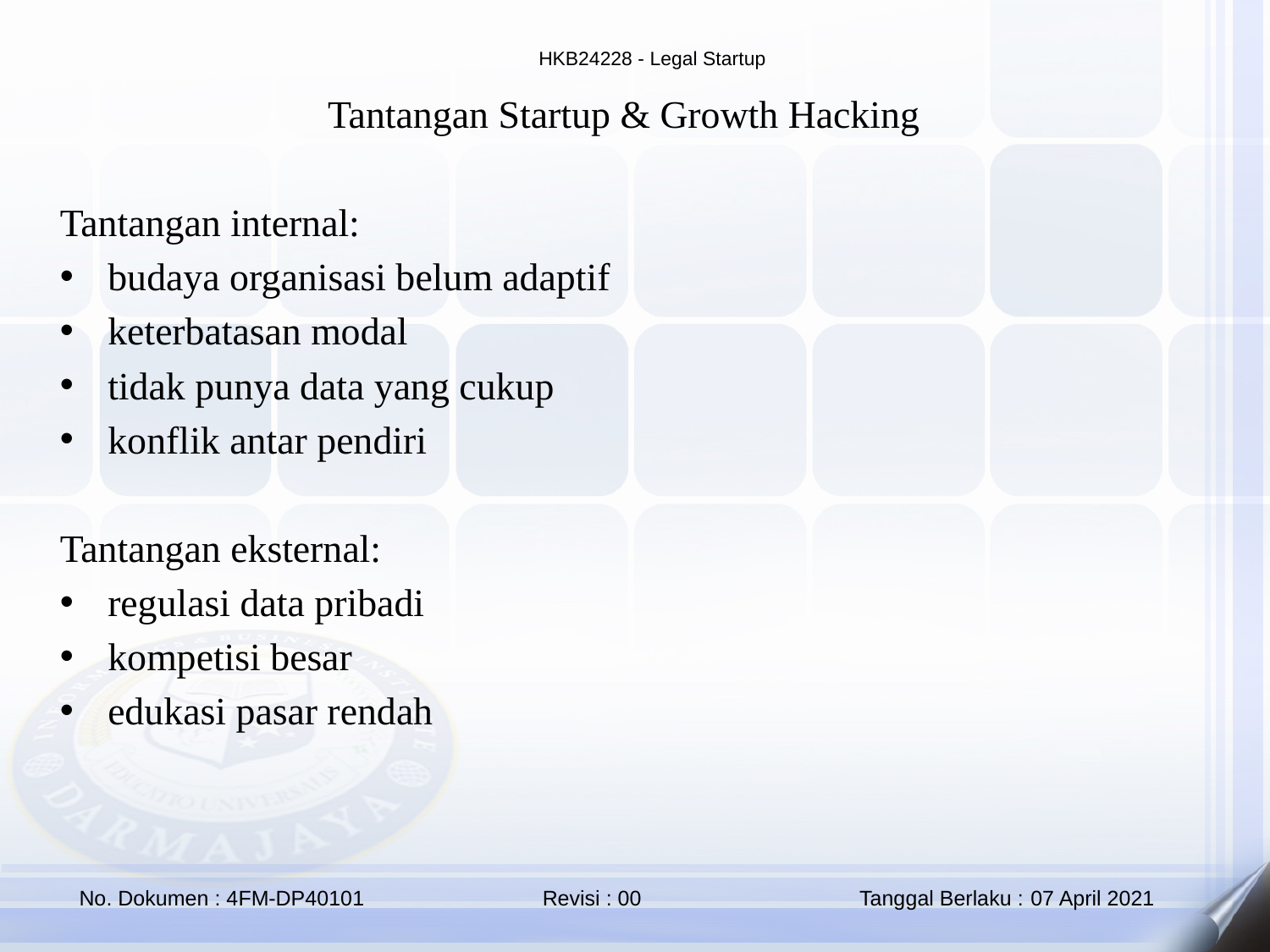

Tantangan Startup & Growth Hacking

Tantangan internal:
budaya organisasi belum adaptif
keterbatasan modal
tidak punya data yang cukup
konflik antar pendiri

Tantangan eksternal:
regulasi data pribadi
kompetisi besar
edukasi pasar rendah